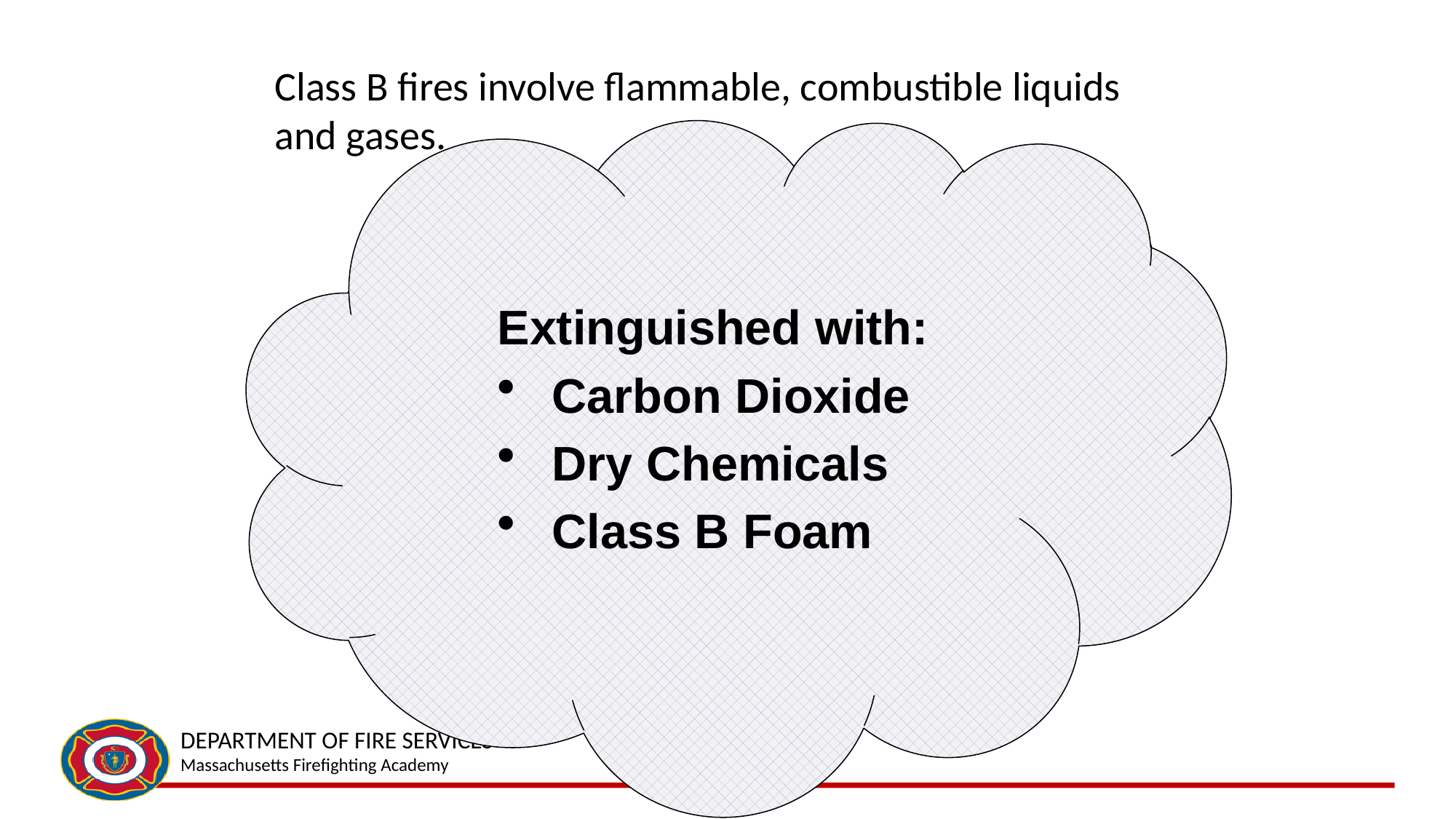

# Class B fires involve flammable, combustible liquids and gases.

Extinguished with:
Carbon Dioxide
Dry Chemicals
Class B Foam

	   Fuel
 Alcohol
 Gasoline
 Lubricating Oils
 Liquefied petroleum   	gas (LPG)